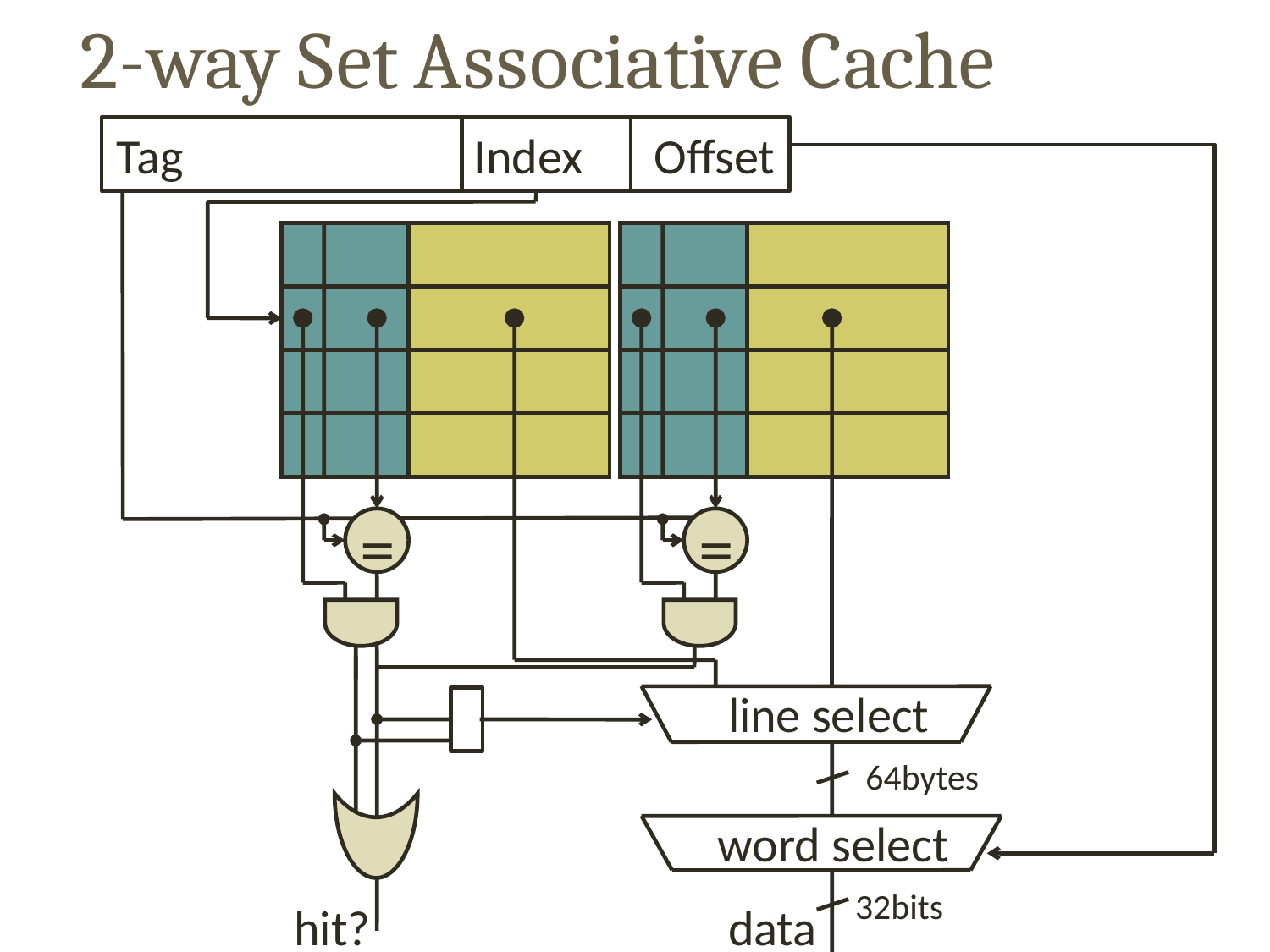

# 2-way Set Associative Cache
Tag	      	Index 	  Offset

=
=

line select

64bytes

word select

32bits
hit?
data